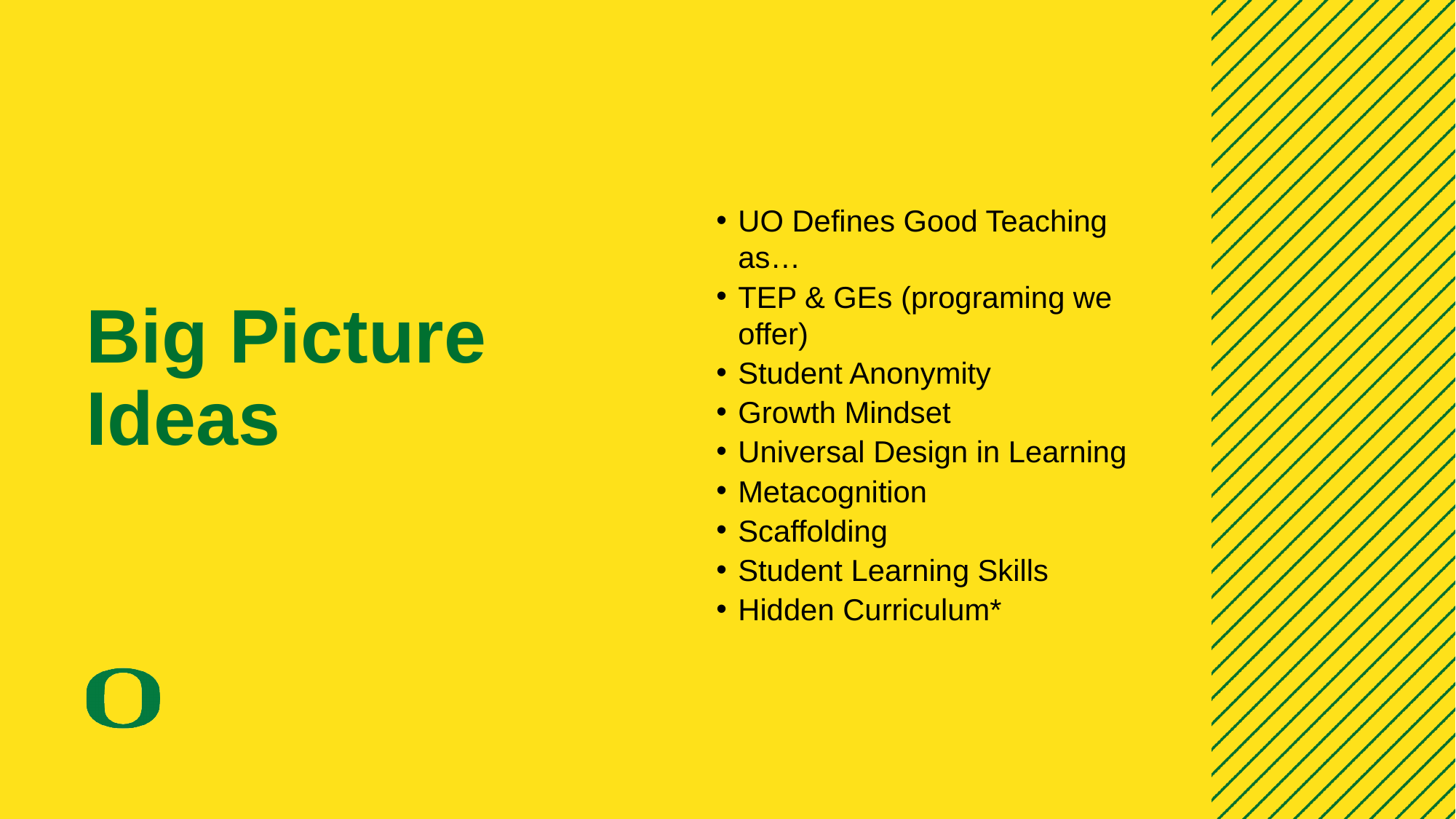

UO Defines Good Teaching as…
TEP & GEs (programing we offer)
Student Anonymity
Growth Mindset
Universal Design in Learning
Metacognition
Scaffolding
Student Learning Skills
Hidden Curriculum*
# Big Picture Ideas